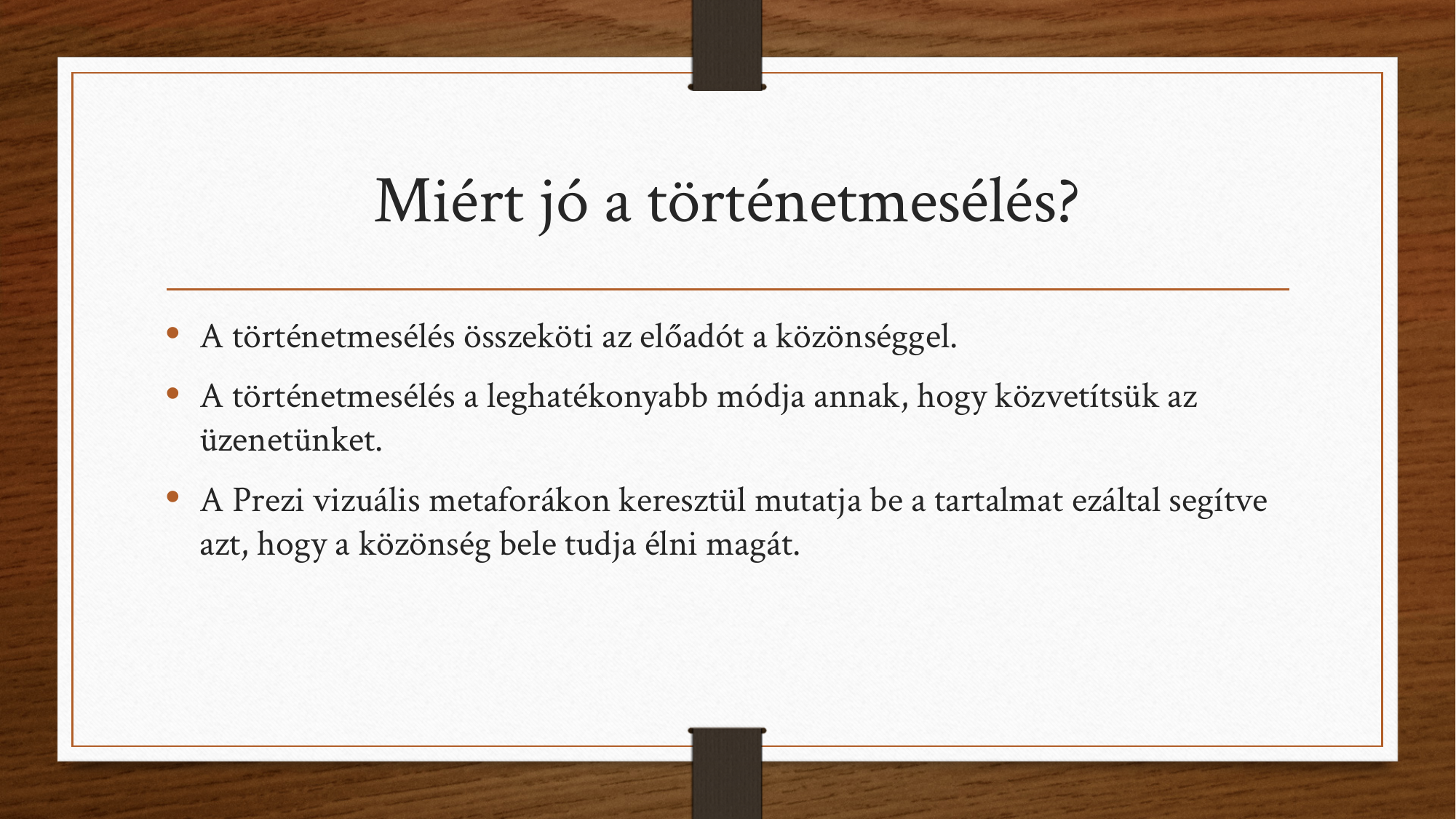

# Miért jó a történetmesélés?
A történetmesélés összeköti az előadót a közönséggel.
A történetmesélés a leghatékonyabb módja annak, hogy közvetítsük az üzenetünket.
A Prezi vizuális metaforákon keresztül mutatja be a tartalmat ezáltal segítve azt, hogy a közönség bele tudja élni magát.